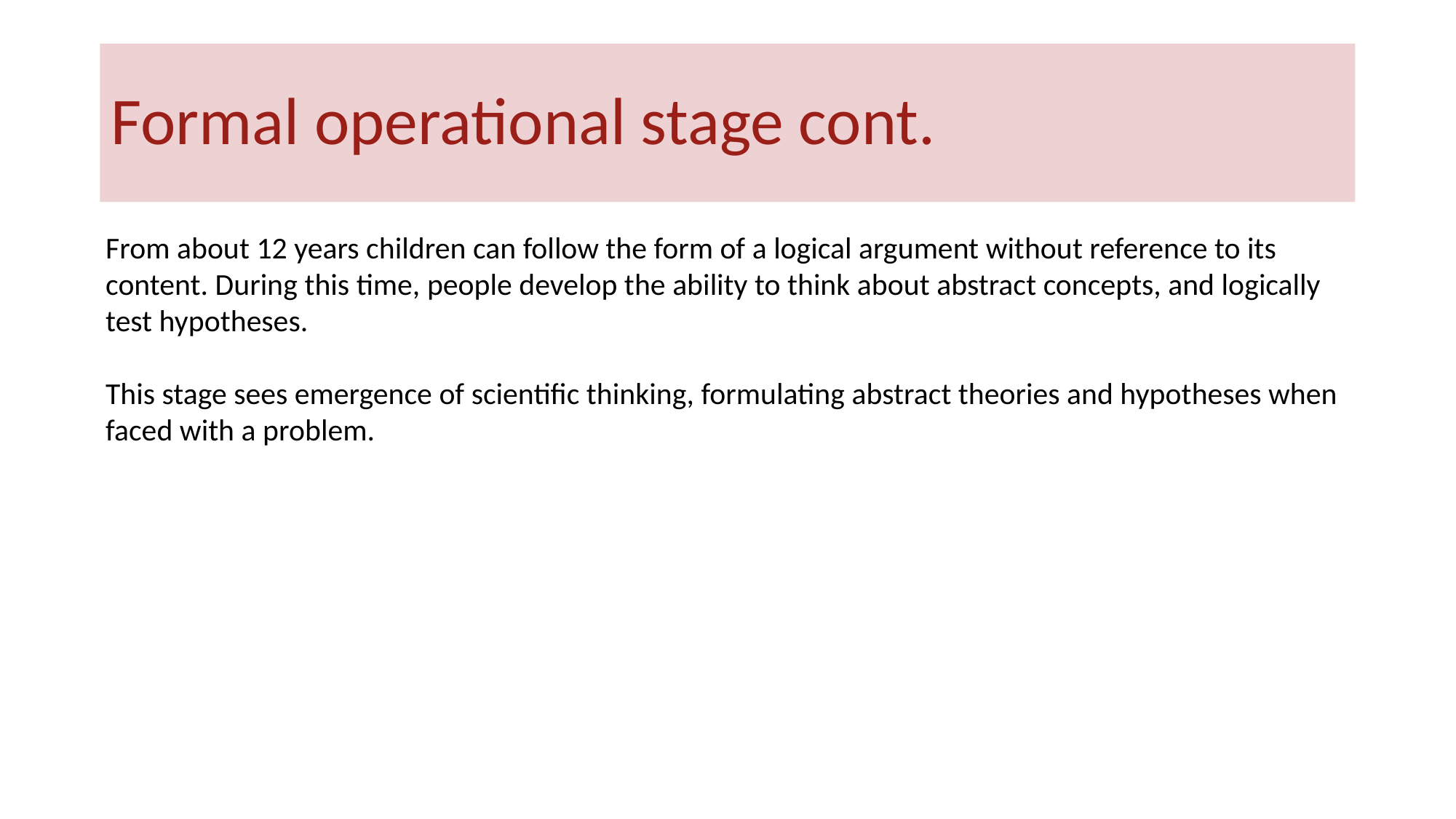

# Formal operational stage cont.
From about 12 years children can follow the form of a logical argument without reference to its content. During this time, people develop the ability to think about abstract concepts, and logically test hypotheses.

This stage sees emergence of scientific thinking, formulating abstract theories and hypotheses when faced with a problem.